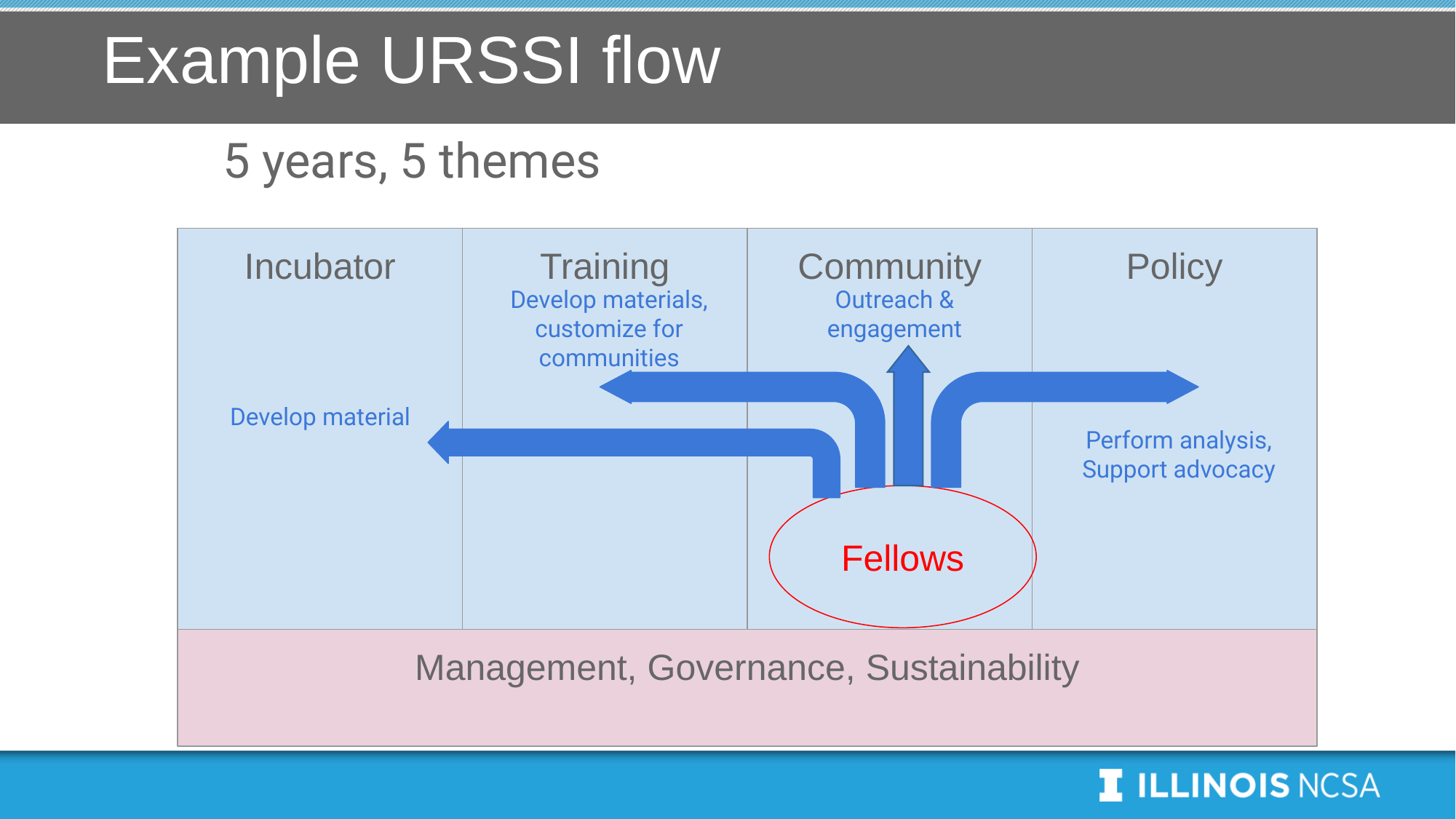

# Example URSSI flow
5 years, 5 themes
Incubator
Training

Community

Policy

Outreach & engagement
Develop materials, customize for communities

Develop material
Perform analysis, Support advocacy

Fellows
Management, Governance, Sustainability